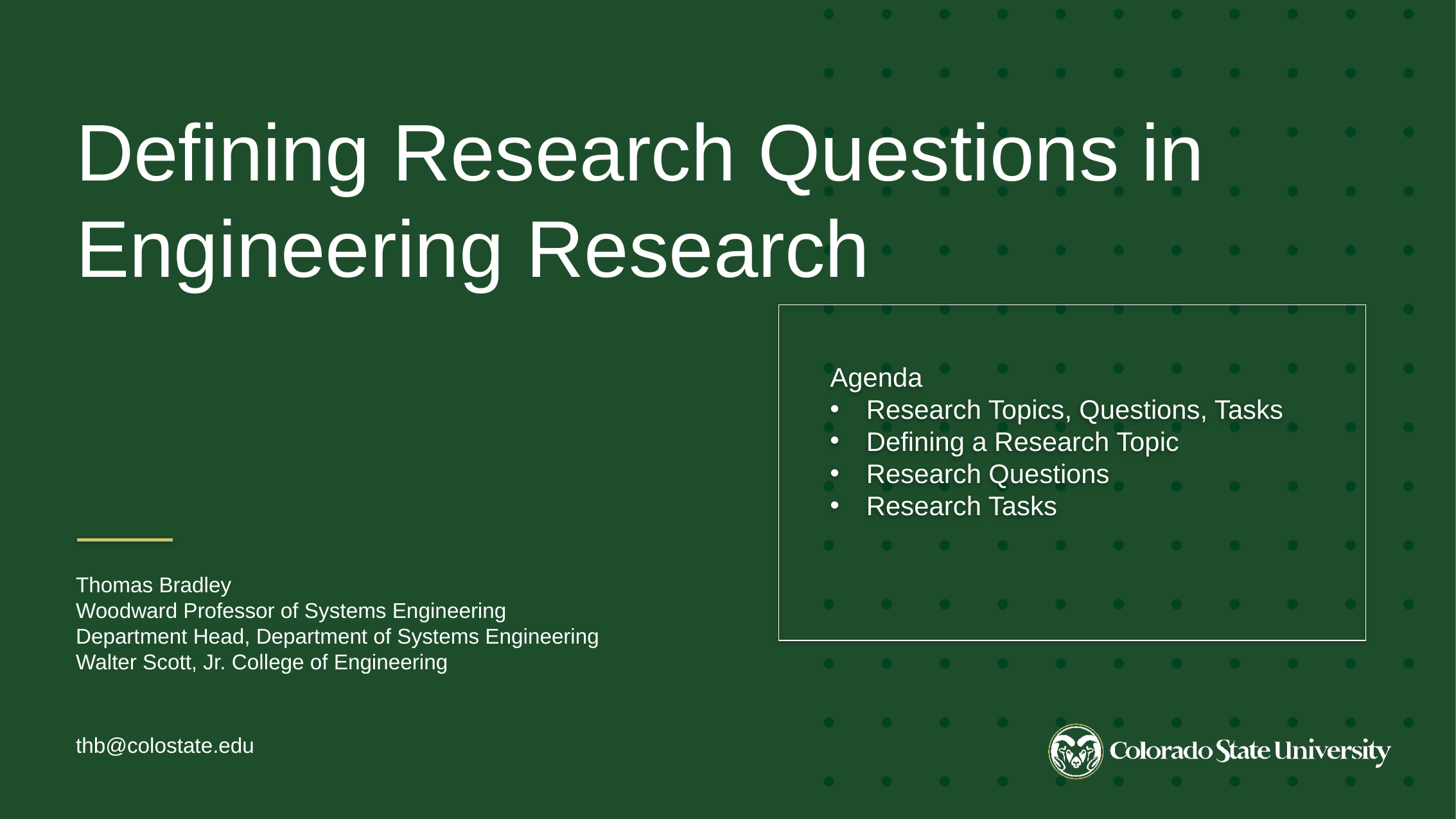

Defining Research Questions in Engineering Research
Agenda
Research Topics, Questions, Tasks
Defining a Research Topic
Research Questions
Research Tasks

Thomas Bradley
Woodward Professor of Systems Engineering
Department Head, Department of Systems Engineering
Walter Scott, Jr. College of Engineering

thb@colostate.edu